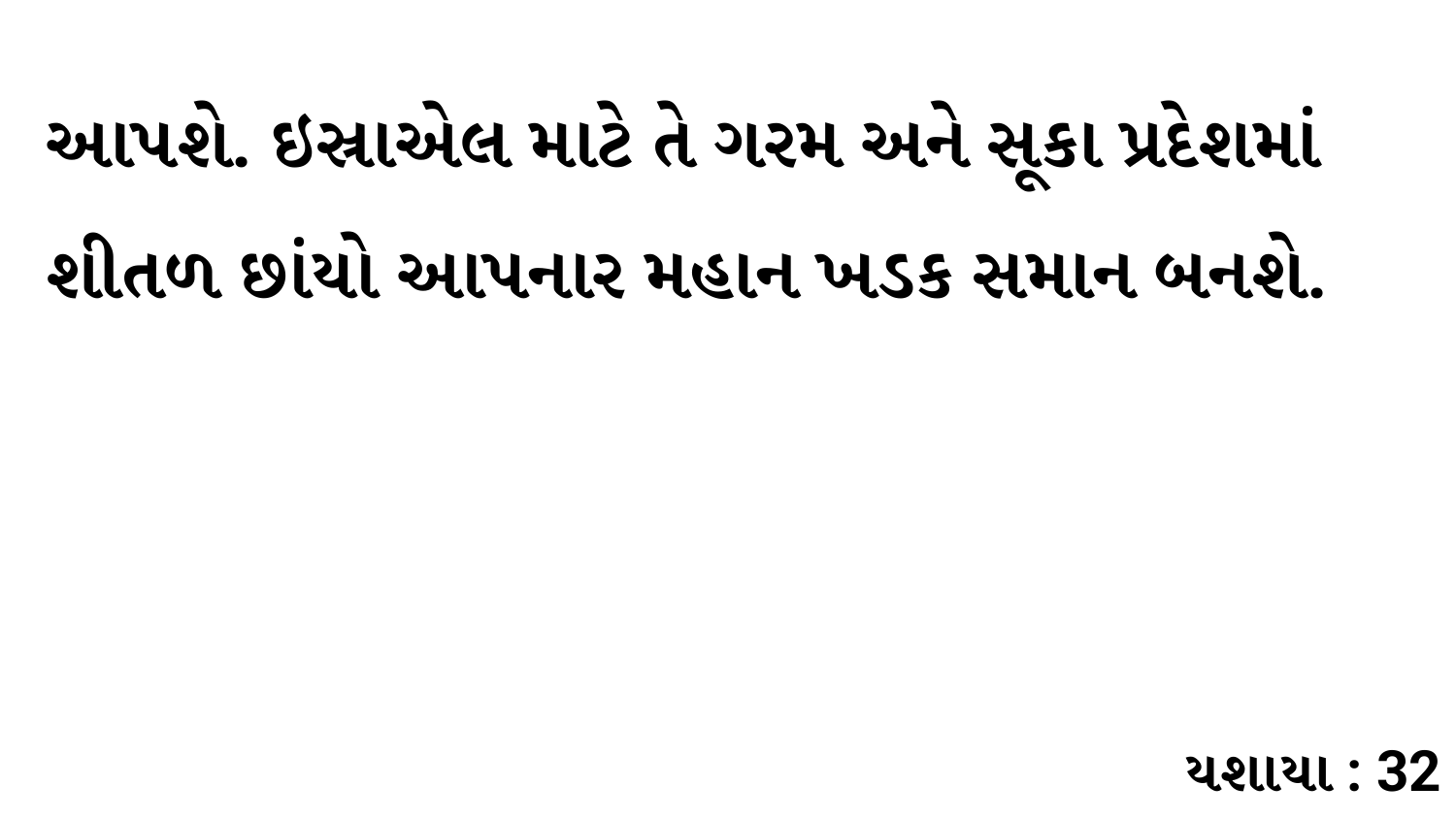

આપશે. ઇસ્રાએલ માટે તે ગરમ અને સૂકા પ્રદેશમાં શીતળ છાંયો આપનાર મહાન ખડક સમાન બનશે.
યશાયા : 32